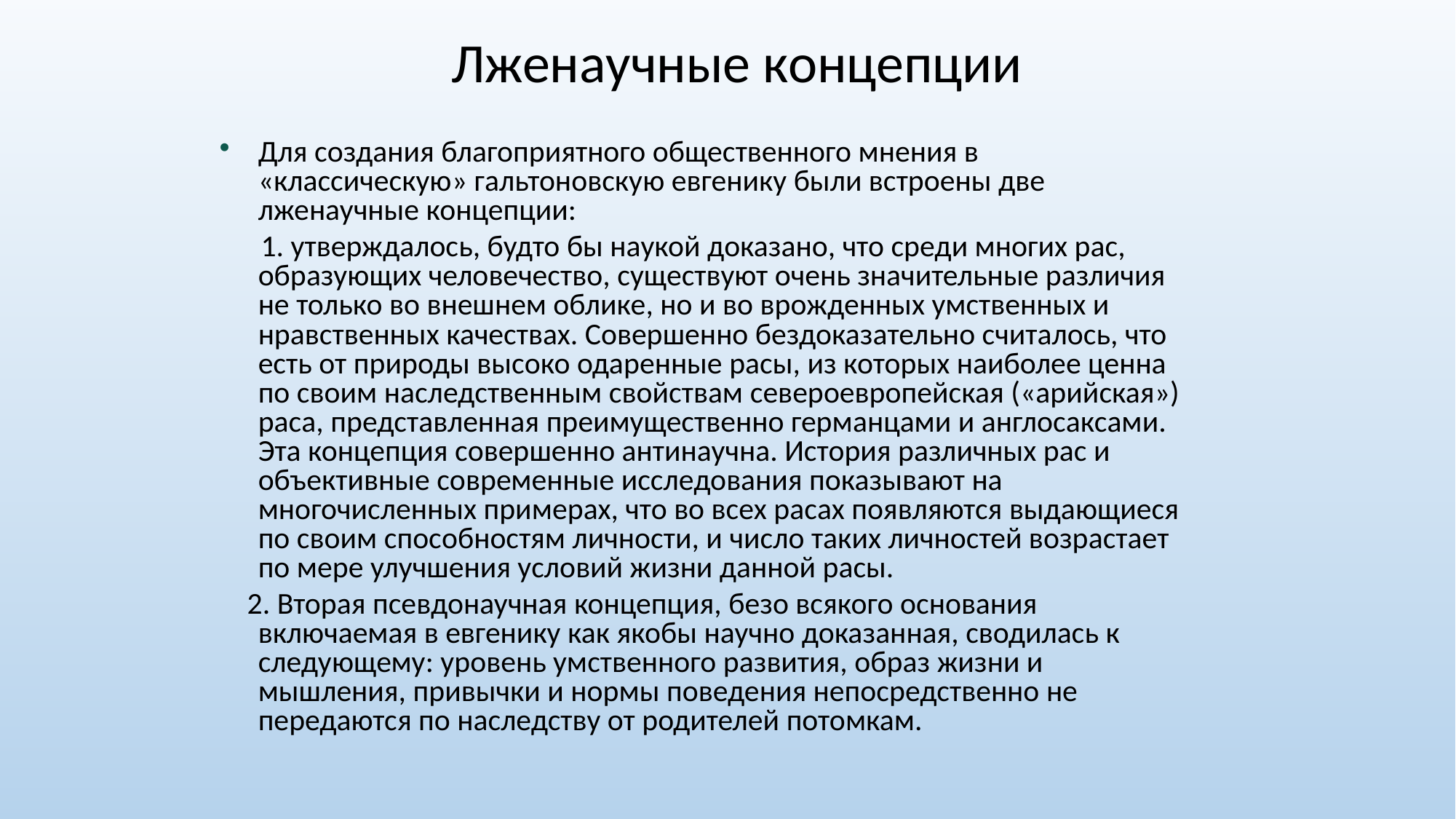

# Лженаучные концепции
Для создания благоприятного общественного мнения в «классическую» гальтоновскую евгенику были встроены две лженаучные концепции:
      1. утверждалось, будто бы наукой доказано, что среди многих рас, образующих человечество, существуют очень значительные различия не только во внешнем облике, но и во врожденных умственных и нравственных качествах. Совершенно бездоказательно считалось, что есть от природы высоко одаренные расы, из которых наиболее ценна по своим наследственным свойствам североевропейская («арийская») раса, представленная преимущественно германцами и англосаксами. Эта концепция совершенно антинаучна. История различных рас и объективные современные исследования показывают на многочисленных примерах, что во всех расах появляются выдающиеся по своим способностям личности, и число таких личностей возрастает по мере улучшения условий жизни данной расы.
    2. Вторая псевдонаучная концепция, безо всякого основания включаемая в евгенику как якобы научно доказанная, сводилась к следующему: уровень умственного развития, образ жизни и мышления, привычки и нормы поведения непосредственно не передаются по наследству от родителей потомкам.